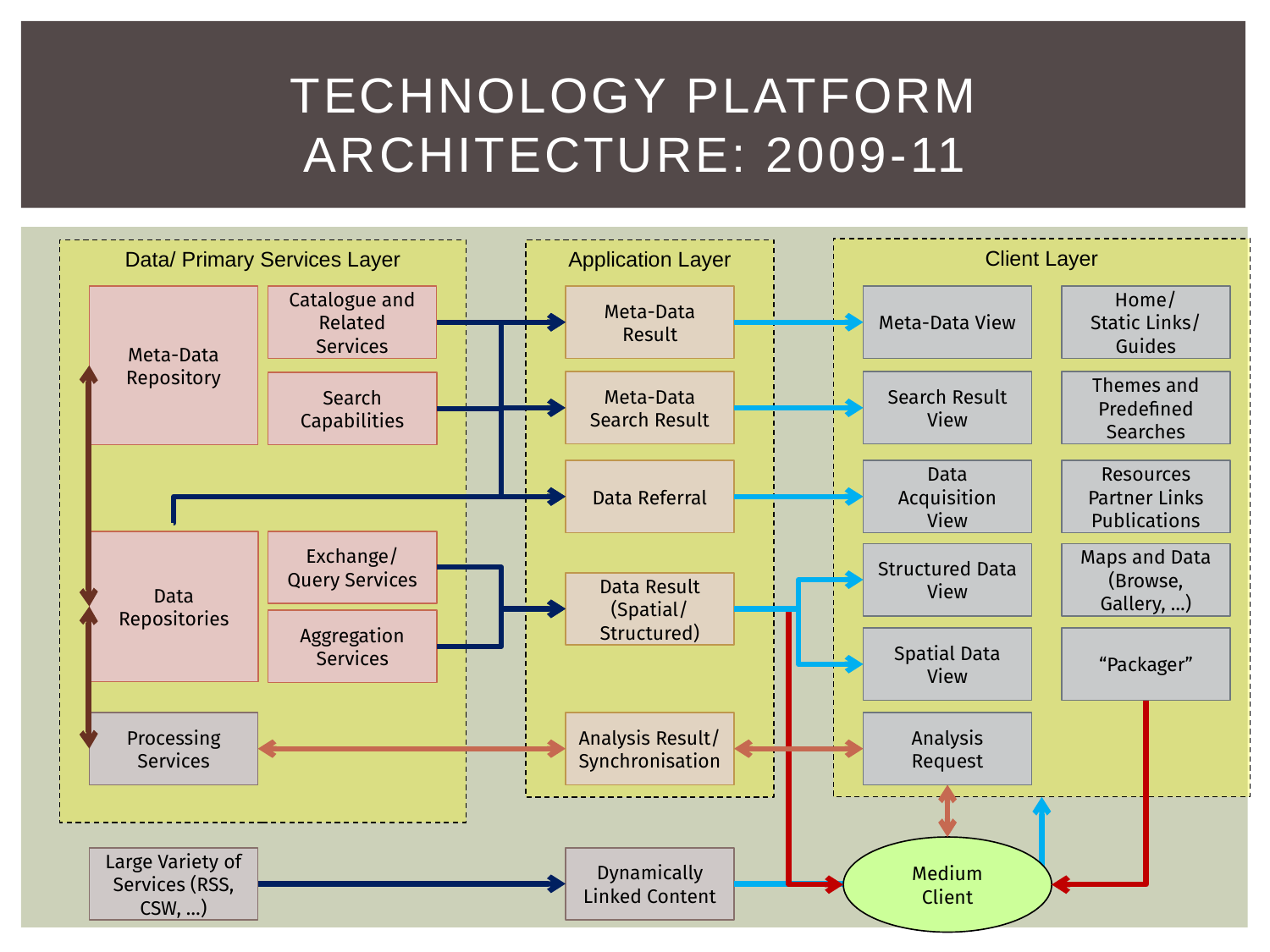

# Technology Platform Architecture: 2009-11
Client Layer
Data/ Primary Services Layer
Application Layer
Meta-Data Repository
Catalogue and Related
Services
Meta-Data Result
Meta-Data View
Home/
Static Links/
Guides
Meta-Data Search Result
Search Result View
Themes and Predefined Searches
Search Capabilities
Data Referral
Data Acquisition View
Resources
Partner Links
Publications
Data Repositories
Exchange/
Query Services
Structured Data View
Maps and Data
(Browse, Gallery, …)
Data Result
(Spatial/ Structured)
Aggregation Services
Spatial Data View
“Packager”
Processing Services
Analysis Result/ Synchronisation
Analysis Request
Medium Client
Large Variety of Services (RSS, CSW, …)
Dynamically Linked Content